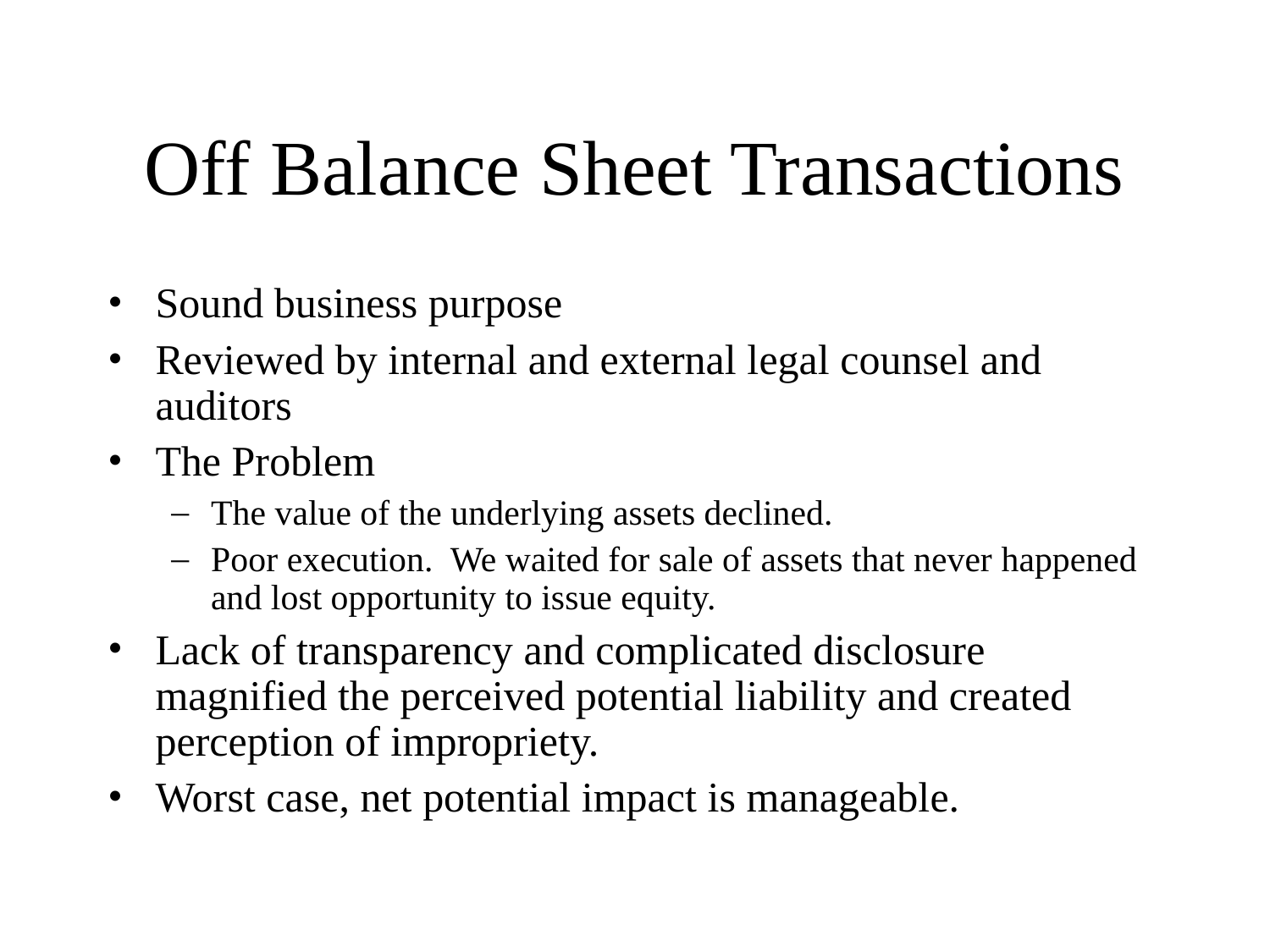

# Off Balance Sheet Transactions
Sound business purpose
Reviewed by internal and external legal counsel and auditors
The Problem
The value of the underlying assets declined.
Poor execution.  We waited for sale of assets that never happened and lost opportunity to issue equity.
Lack of transparency and complicated disclosure magnified the perceived potential liability and created perception of impropriety.
Worst case, net potential impact is manageable.